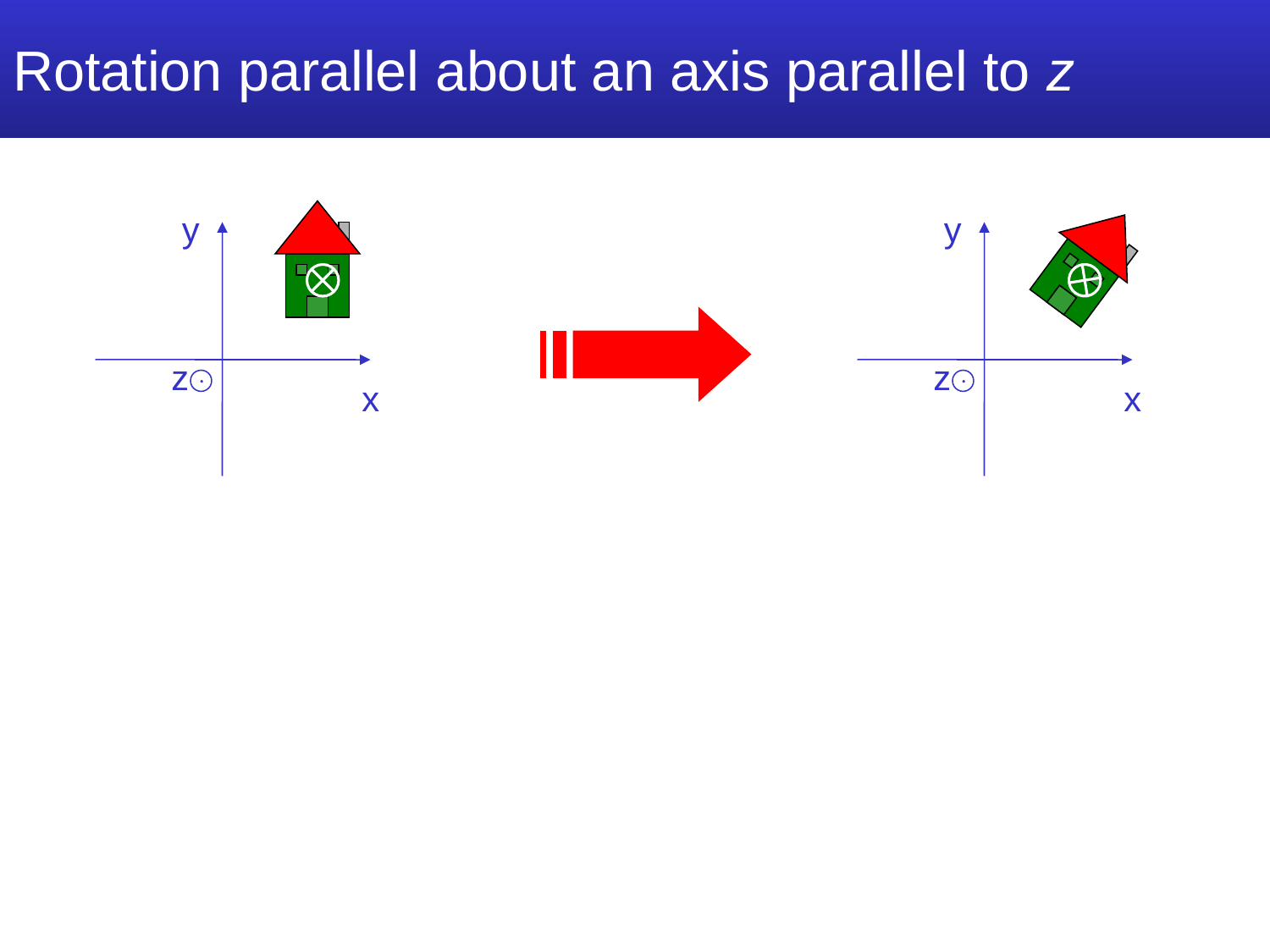

# Rotation parallel about an axis parallel to z
y

y

z
z

x

x